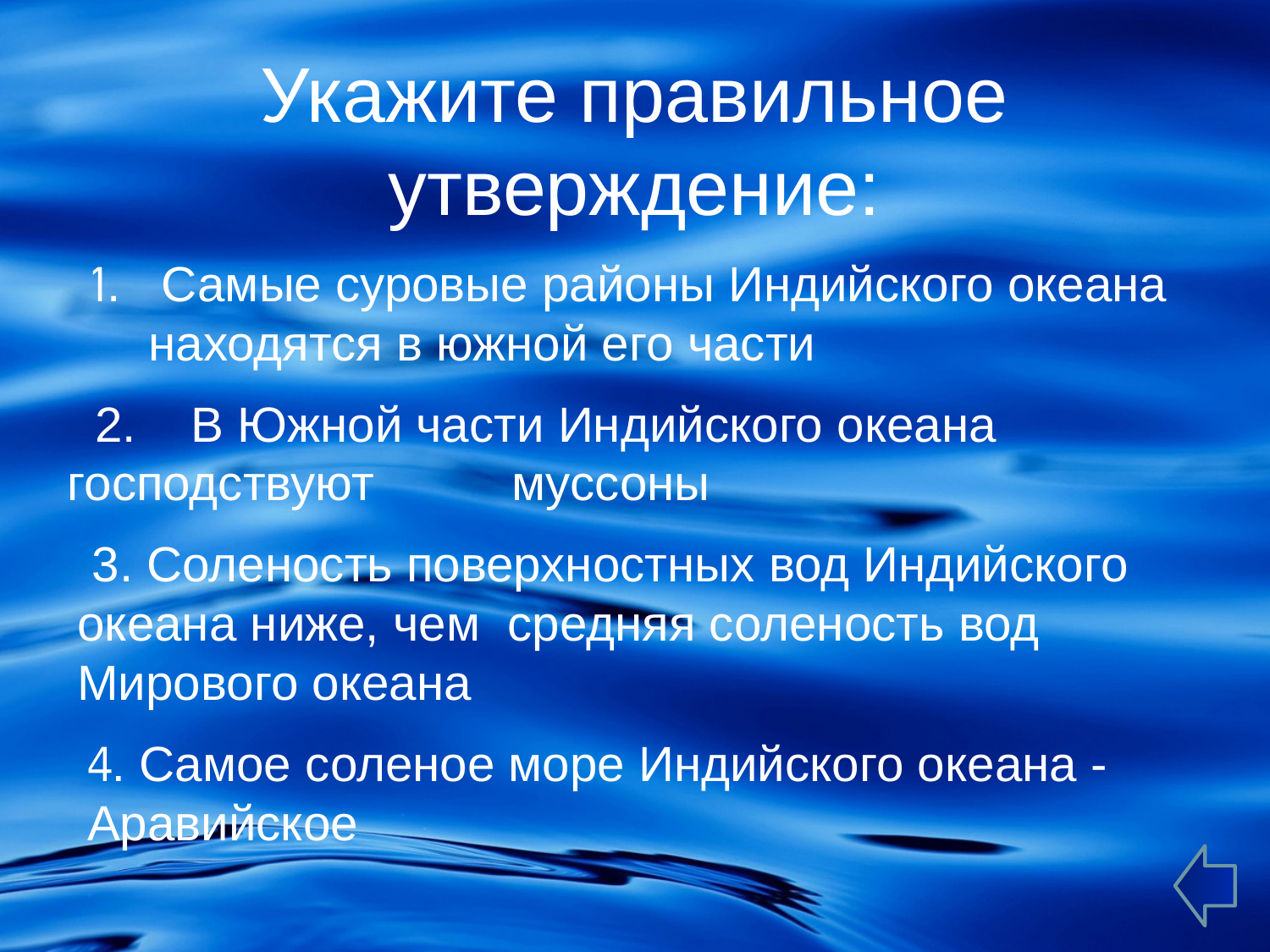

# Укажите правильное утверждение:
 1.   Самые суровые районы Индийского океана находятся в южной его части
  2.    В Южной части Индийского океана   господствуют          муссоны

 3. Соленость поверхностных вод Индийского  океана ниже, чем  средняя соленость вод Мирового океана
4. Самое соленое море Индийского океана - Аравийское